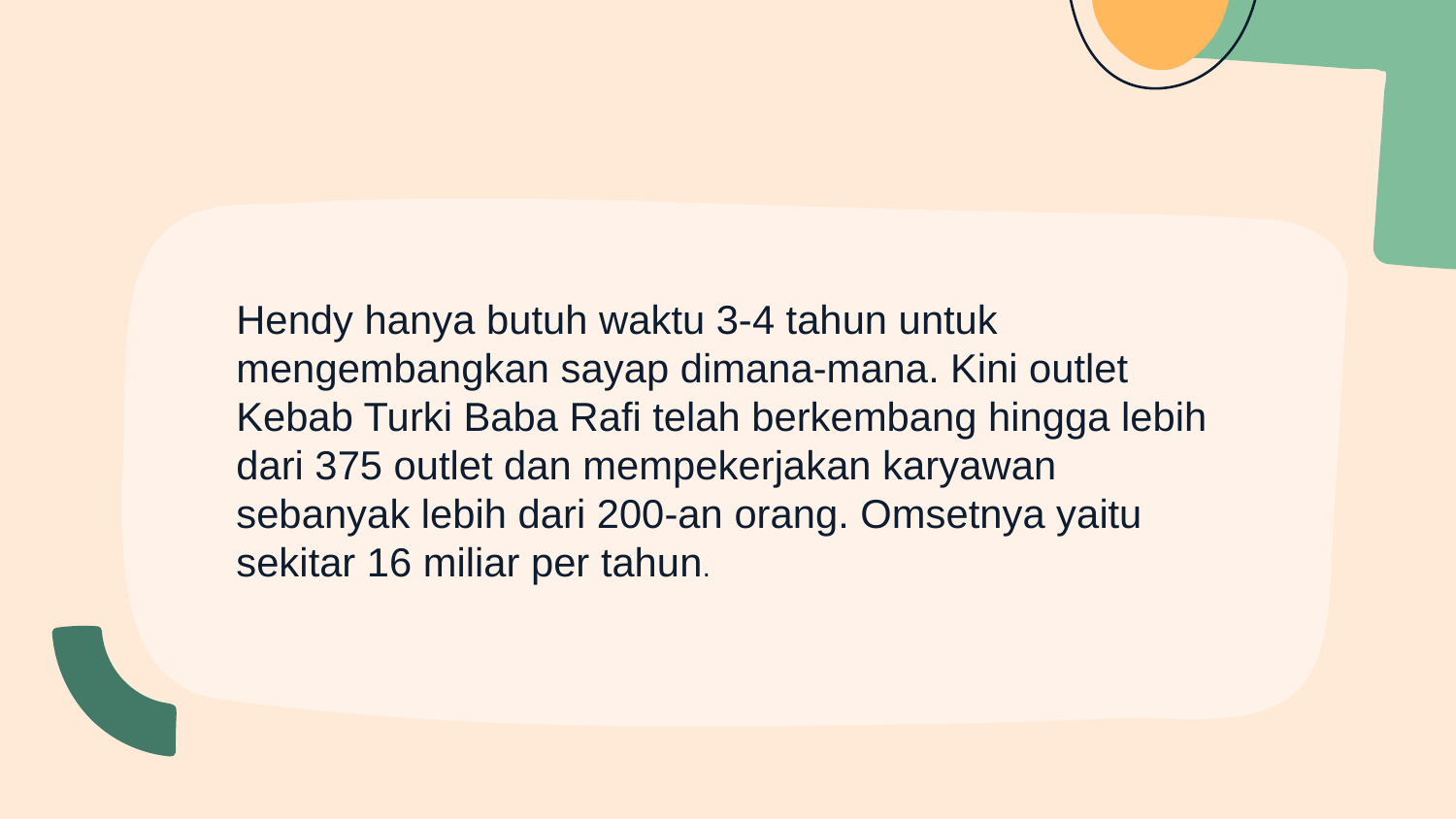

Hendy hanya butuh waktu 3-4 tahun untuk mengembangkan sayap dimana-mana. Kini outlet Kebab Turki Baba Rafi telah berkembang hingga lebih dari 375 outlet dan mempekerjakan karyawan sebanyak lebih dari 200-an orang. Omsetnya yaitu sekitar 16 miliar per tahun.